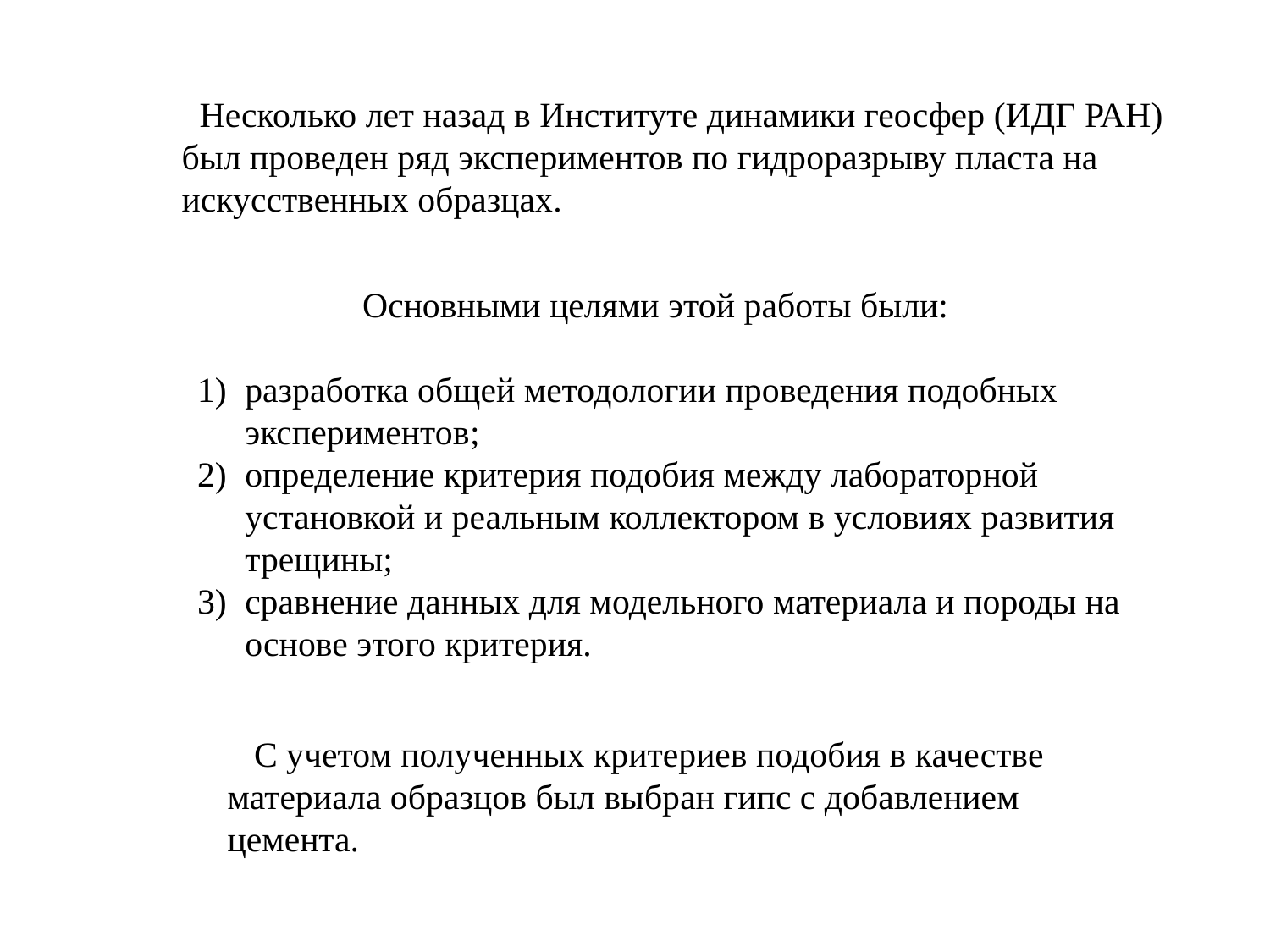

Несколько лет назад в Институте динамики геосфер (ИДГ РАН)
был проведен ряд экспериментов по гидроразрыву пласта на
искусственных образцах.
Основными целями этой работы были:

разработка общей методологии проведения подобных экспериментов;
определение критерия подобия между лабораторной установкой и реальным коллектором в условиях развития трещины;
сравнение данных для модельного материала и породы на основе этого критерия.
   С учетом полученных критериев подобия в качестве материала образцов был выбран гипс с добавлением цемента.